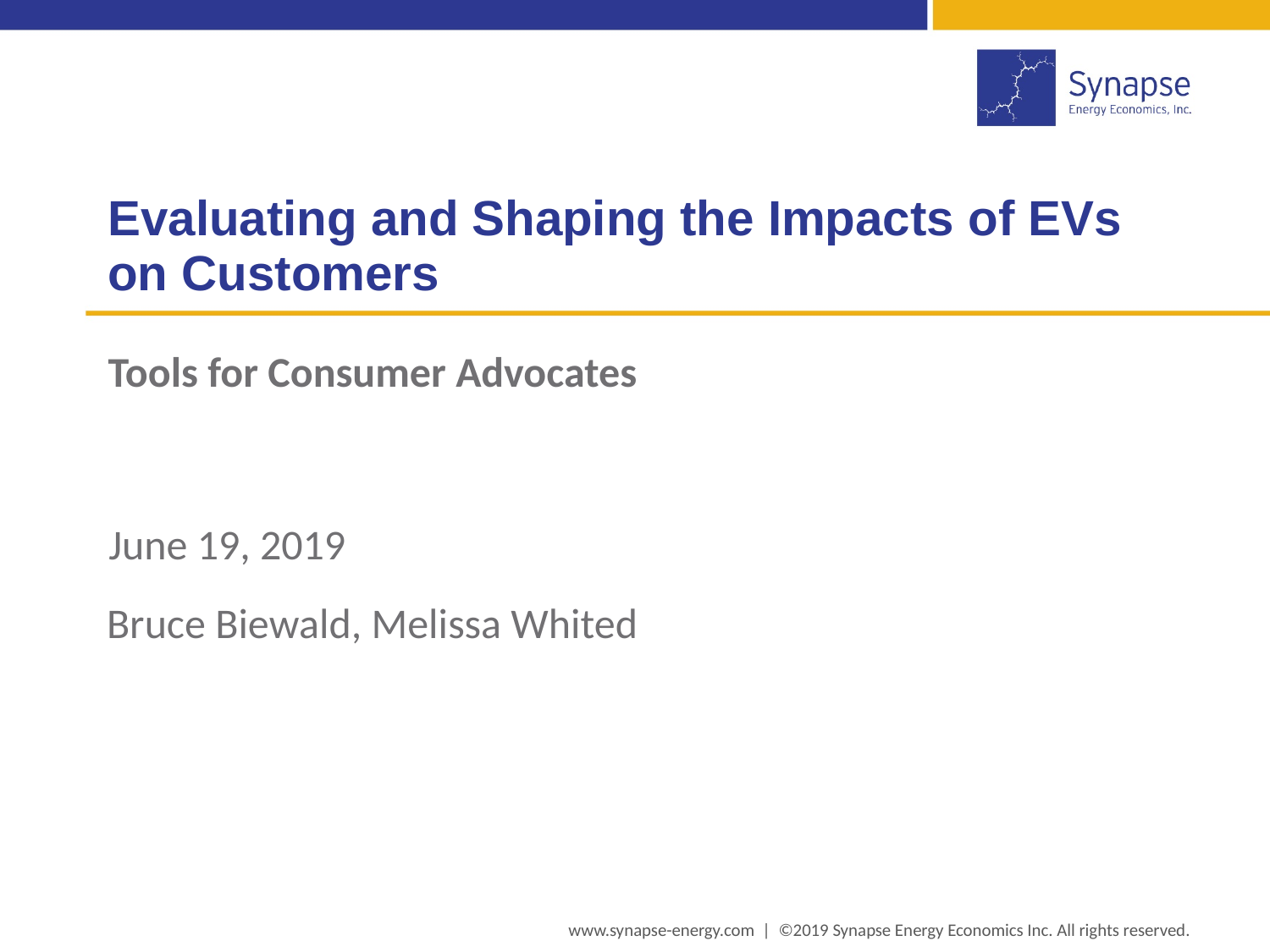

# Evaluating and Shaping the Impacts of EVs on Customers
Tools for Consumer Advocates
June 19, 2019
Bruce Biewald, Melissa Whited
1
www.synapse-energy.com  |  ©2019 Synapse Energy Economics Inc. All rights reserved.